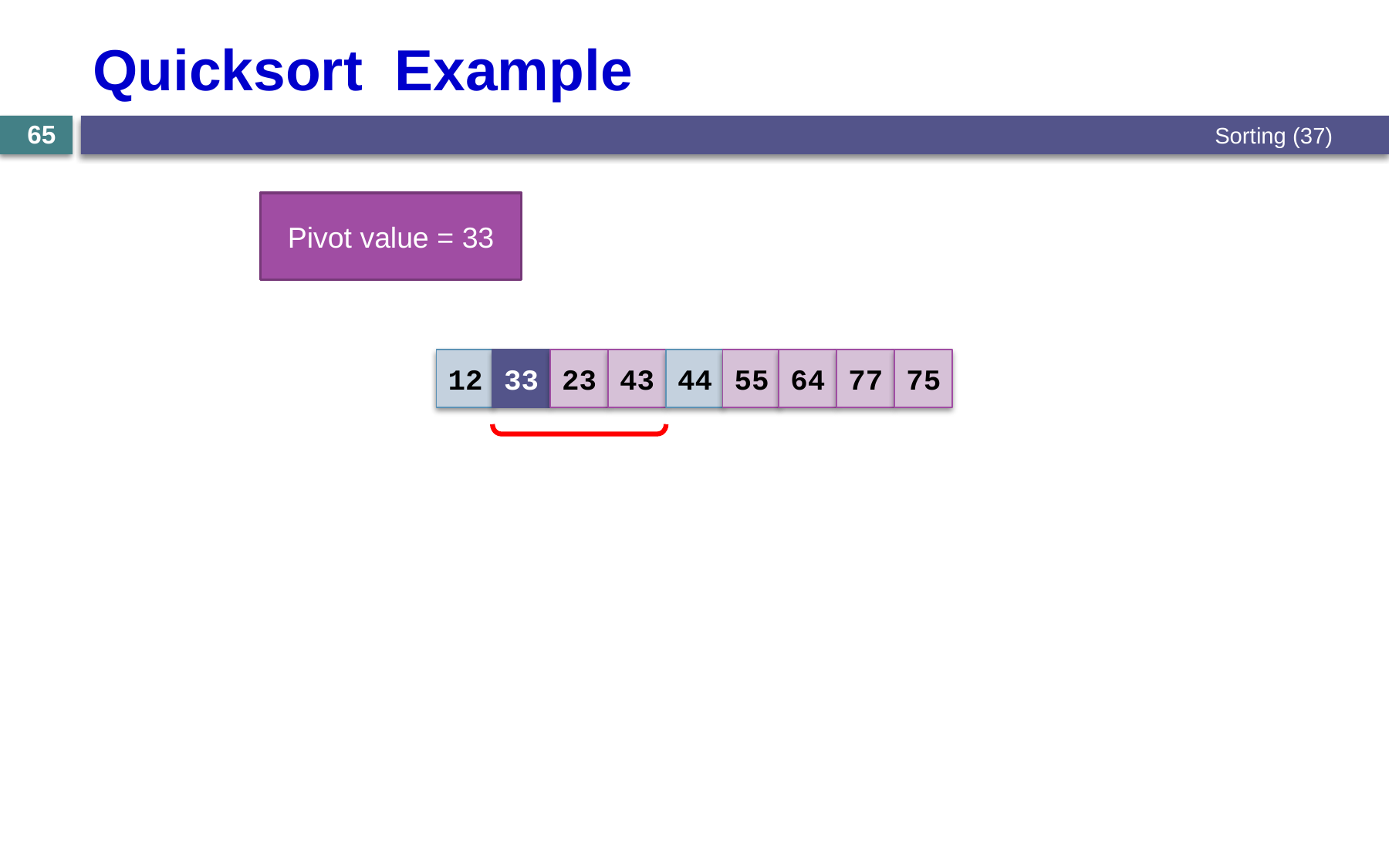

# Quicksort  Example
Sorting (37)
65
Pivot value = 33

12
33
23
43
44
55
64
77
75